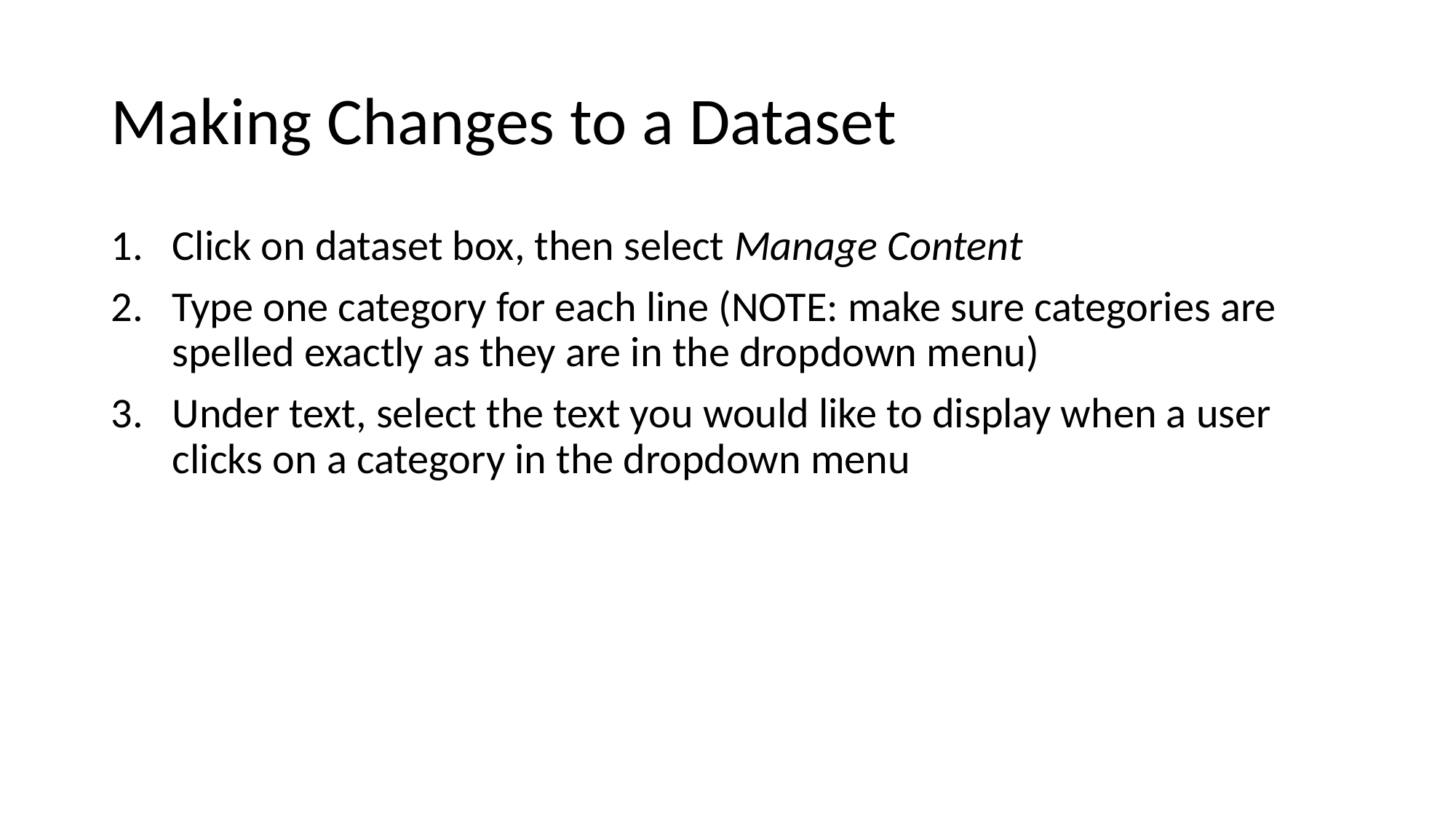

# Making Changes to a Dataset
Click on dataset box, then select Manage Content
Type one category for each line (NOTE: make sure categories are spelled exactly as they are in the dropdown menu)
Under text, select the text you would like to display when a user clicks on a category in the dropdown menu